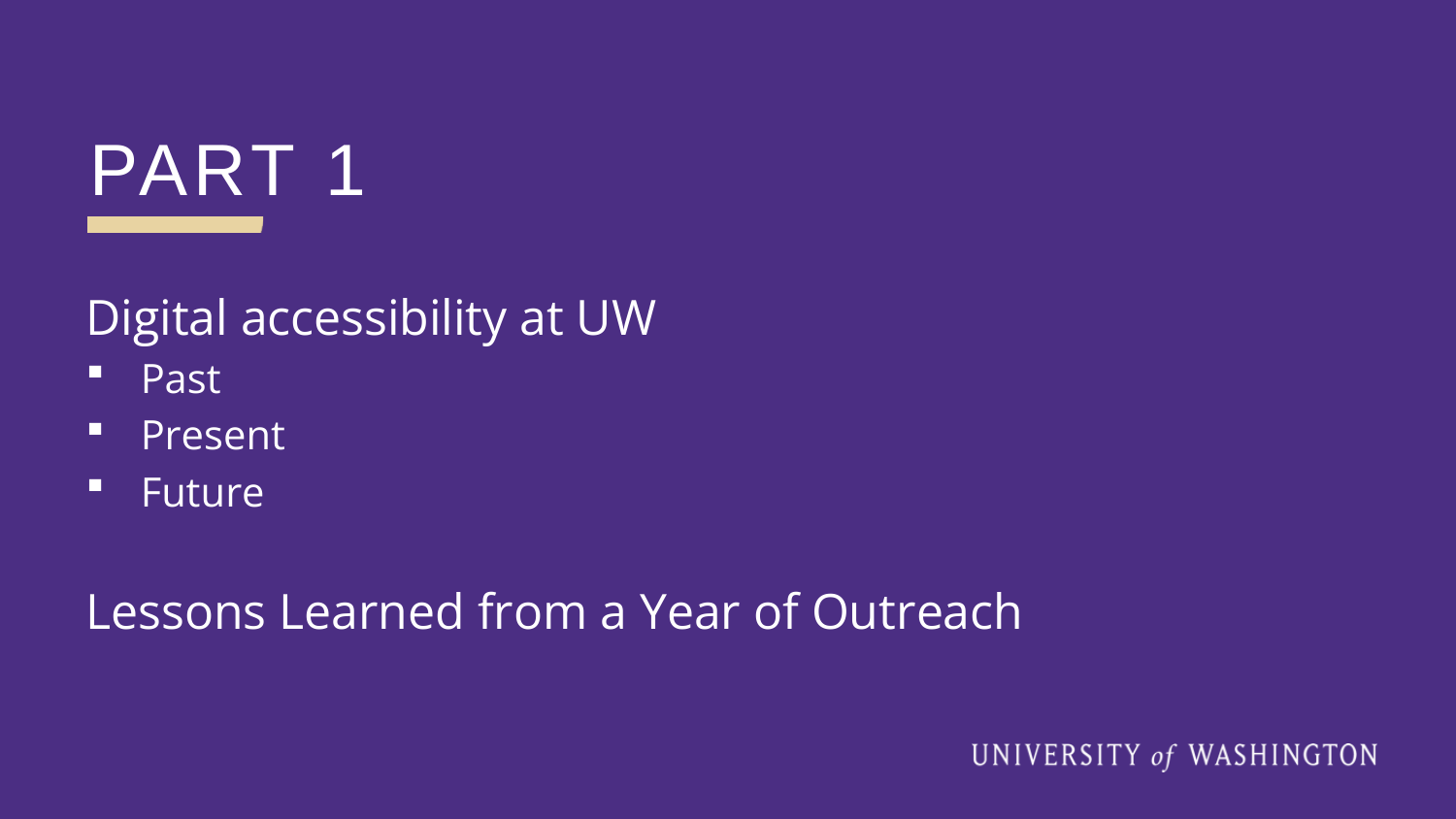

# Part 1
Digital accessibility at UW
Past
Present
Future

Lessons Learned from a Year of Outreach